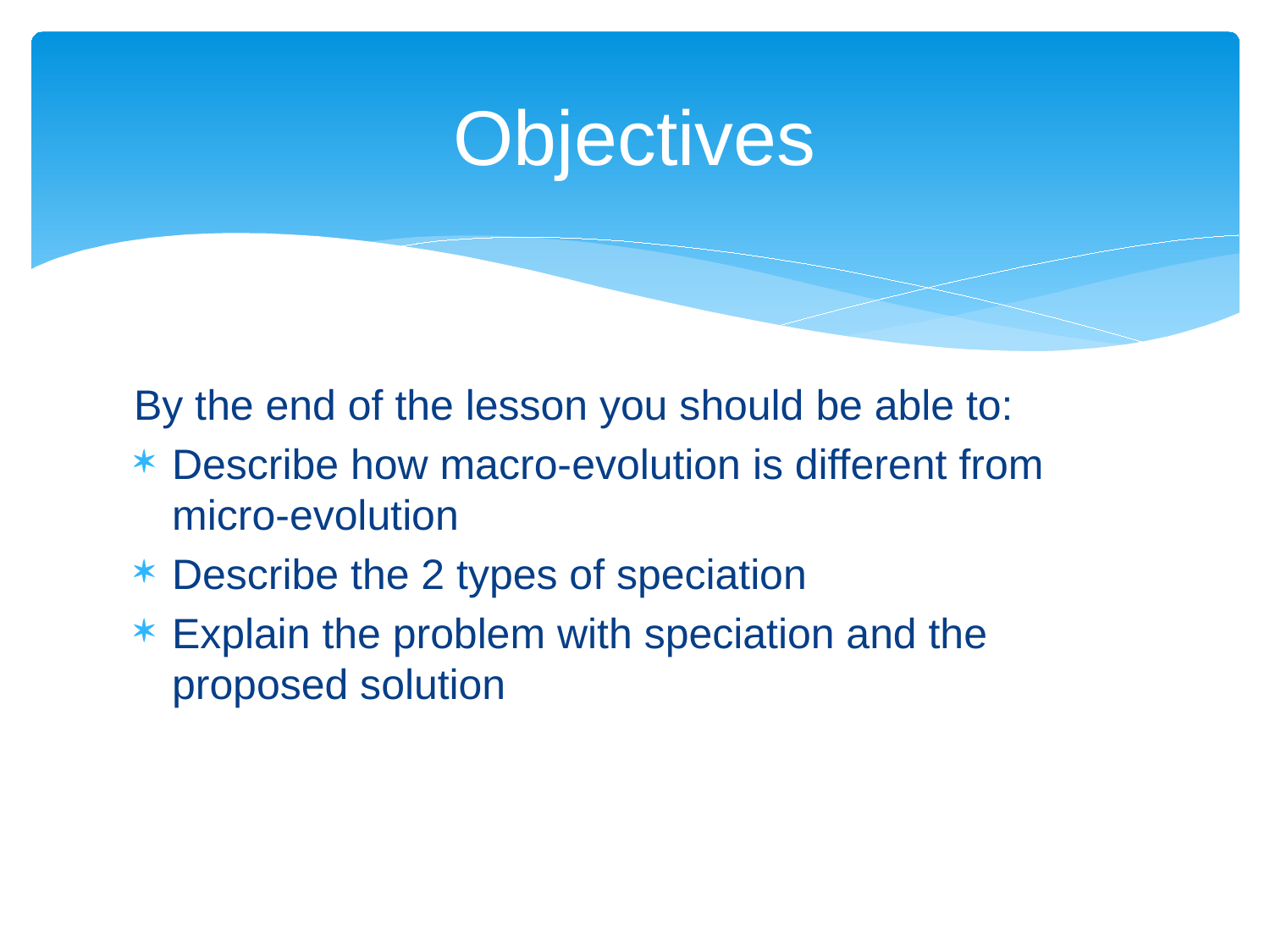

# Objectives
By the end of the lesson you should be able to:
Describe how macro-evolution is different from micro-evolution
Describe the 2 types of speciation
Explain the problem with speciation and the proposed solution